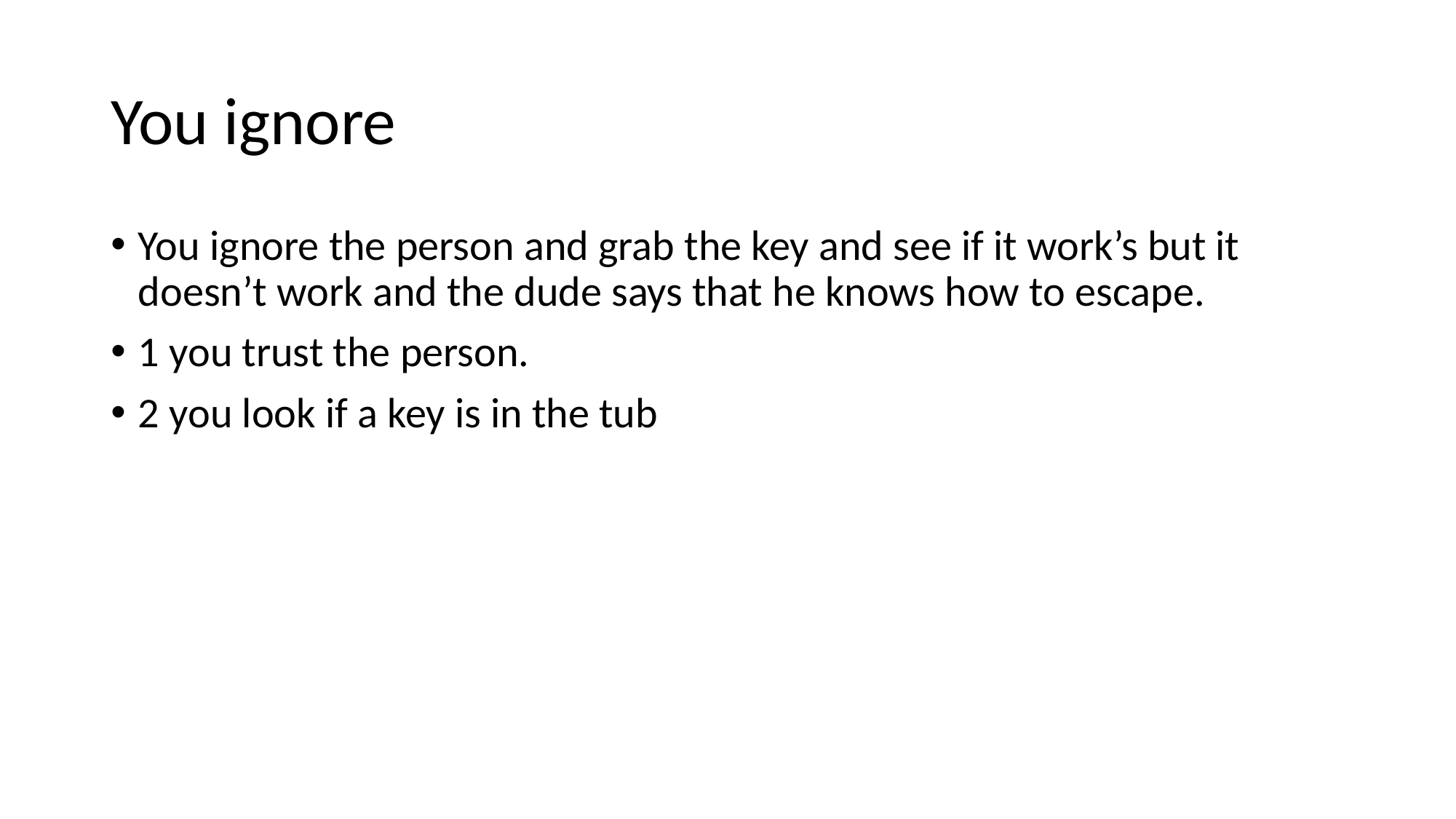

# You ignore
You ignore the person and grab the key and see if it work’s but it doesn’t work and the dude says that he knows how to escape.
1 you trust the person.
2 you look if a key is in the tub